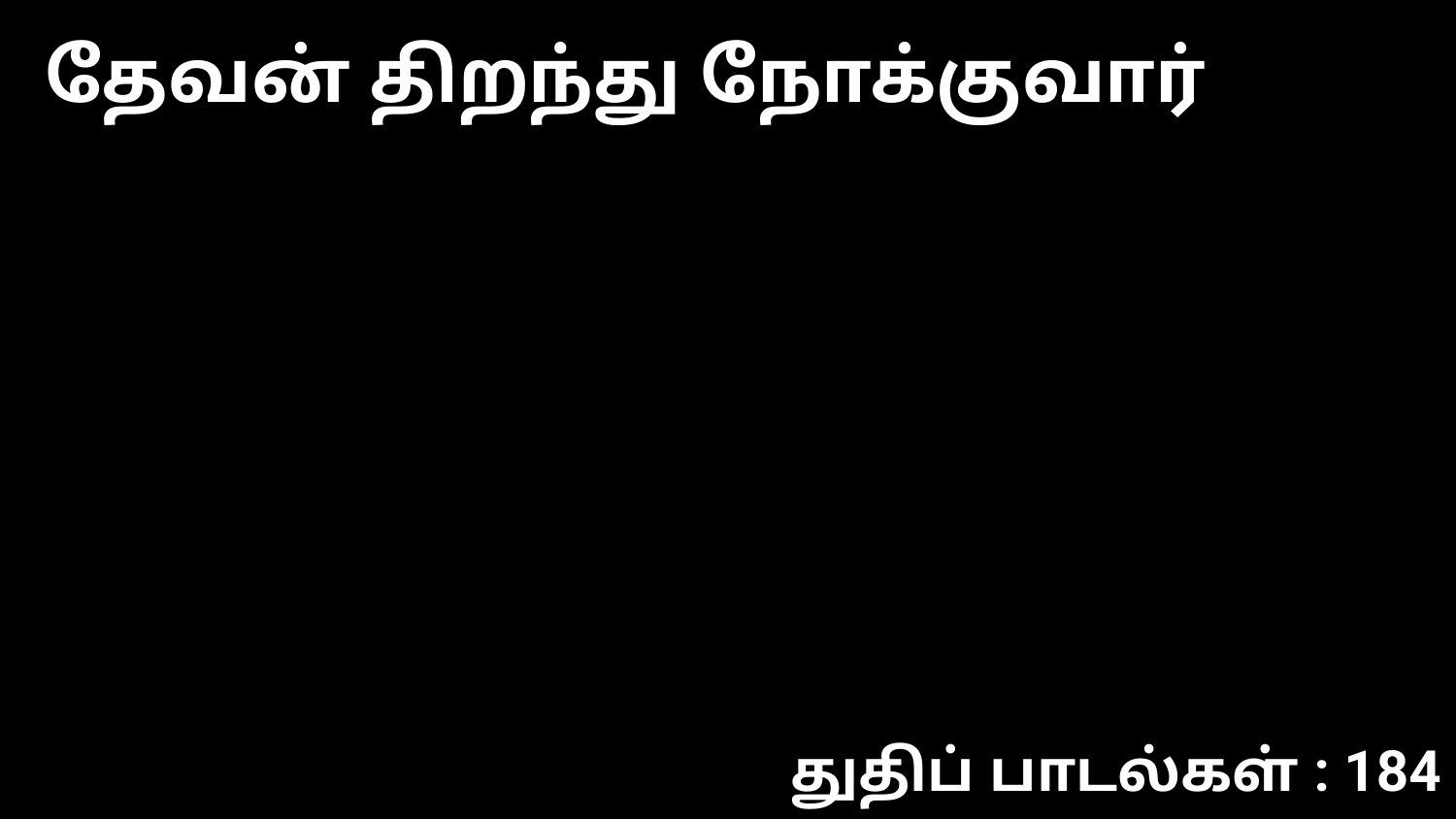

தேவன் திறந்து நோக்குவார்
துதிப் பாடல்கள் : 184